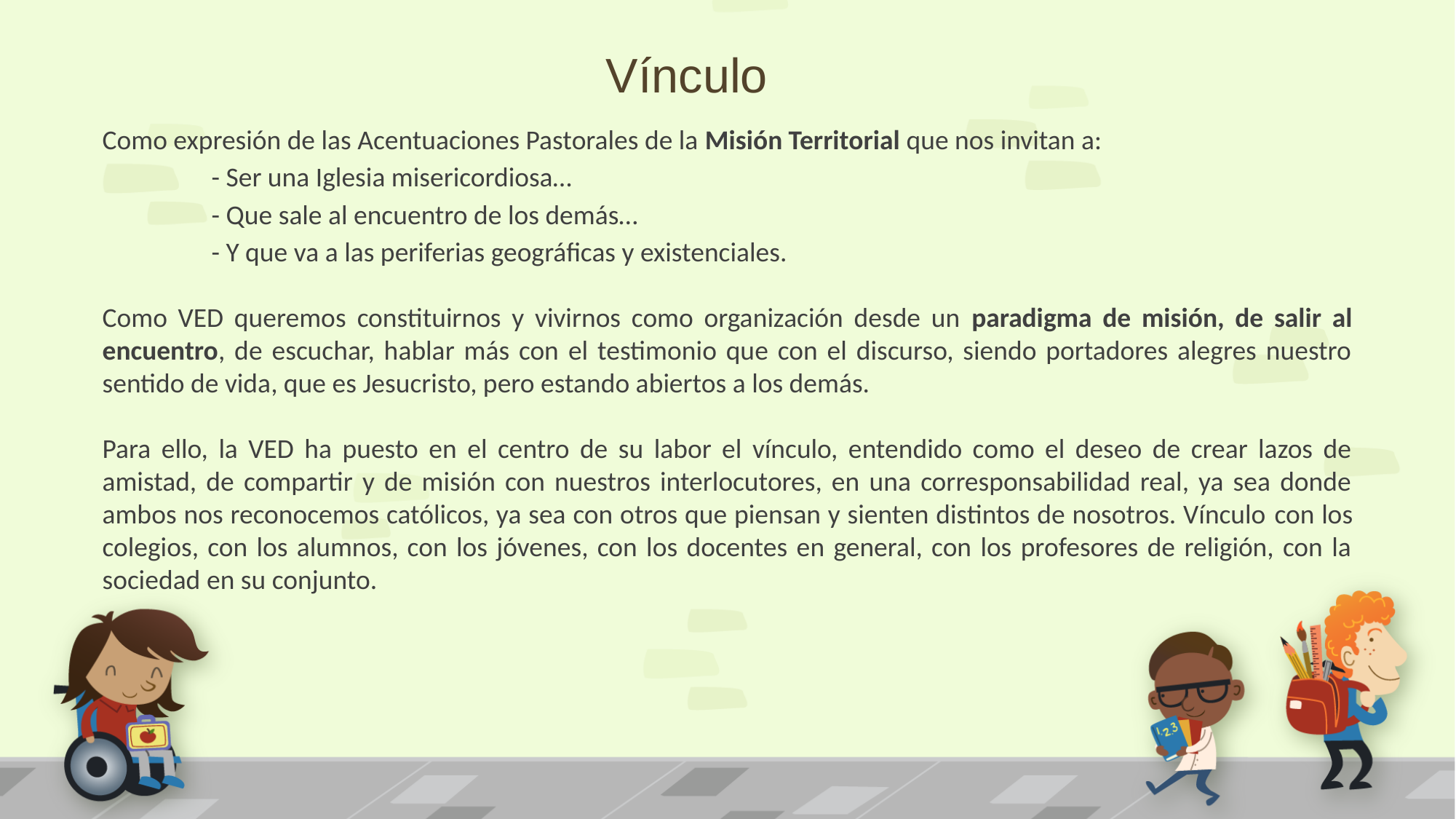

# Vínculo
Como expresión de las Acentuaciones Pastorales de la Misión Territorial que nos invitan a:
	- Ser una Iglesia misericordiosa…
	- Que sale al encuentro de los demás…
	- Y que va a las periferias geográficas y existenciales.

Como VED queremos constituirnos y vivirnos como organización desde un paradigma de misión, de salir al encuentro, de escuchar, hablar más con el testimonio que con el discurso, siendo portadores alegres nuestro sentido de vida, que es Jesucristo, pero estando abiertos a los demás.

Para ello, la VED ha puesto en el centro de su labor el vínculo, entendido como el deseo de crear lazos de amistad, de compartir y de misión con nuestros interlocutores, en una corresponsabilidad real, ya sea donde ambos nos reconocemos católicos, ya sea con otros que piensan y sienten distintos de nosotros. Vínculo con los colegios, con los alumnos, con los jóvenes, con los docentes en general, con los profesores de religión, con la sociedad en su conjunto.